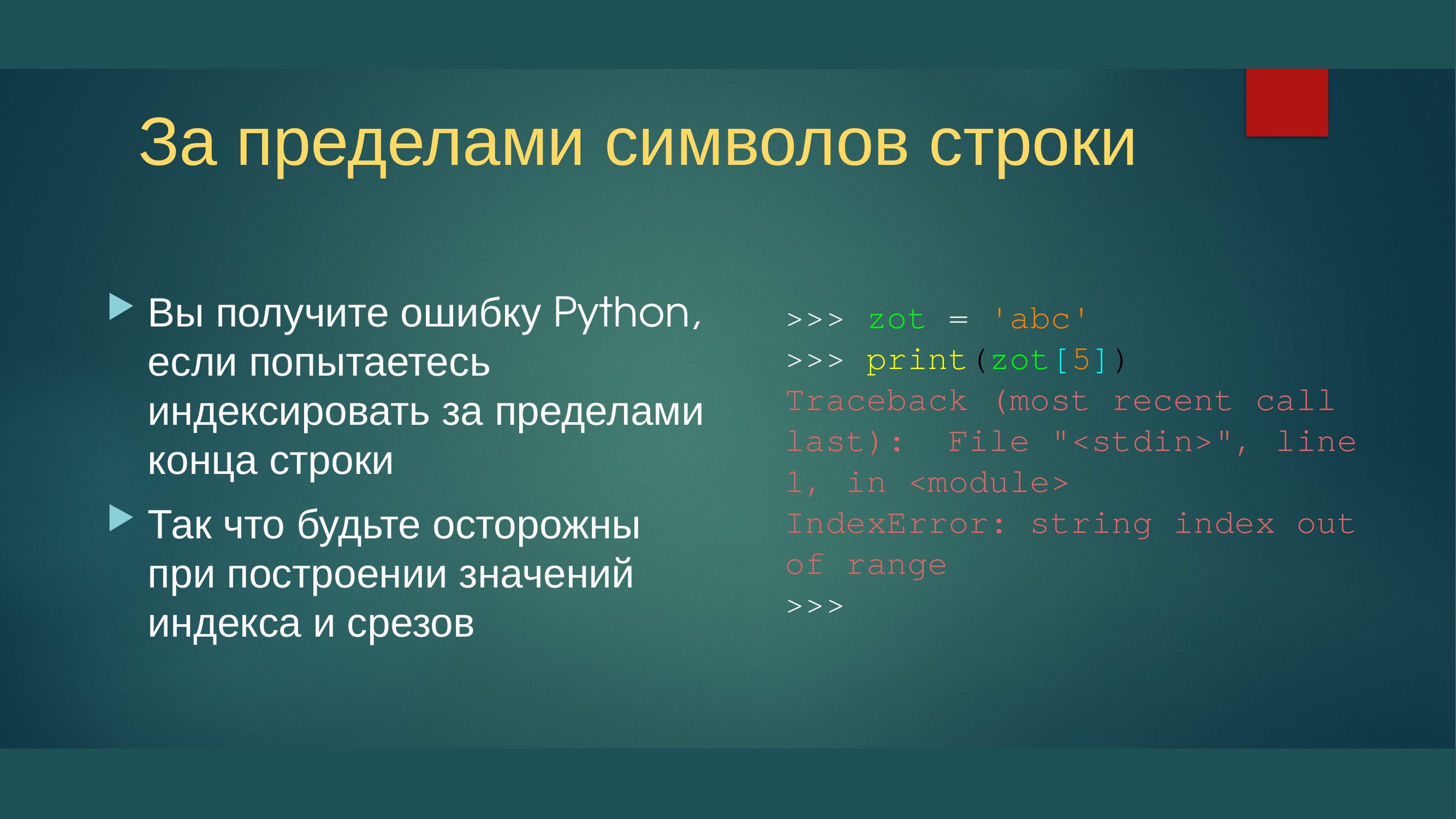

# За пределами символов строки
Вы получите ошибку Python, если попытаетесь индексировать за пределами конца строки
Так что будьте осторожны при построении значений индекса и срезов
>>> zot = 'abc'
>>> print(zot[5])
Traceback (most recent call last):  File "<stdin>", line 1, in <module>
IndexError: string index out of range
>>>